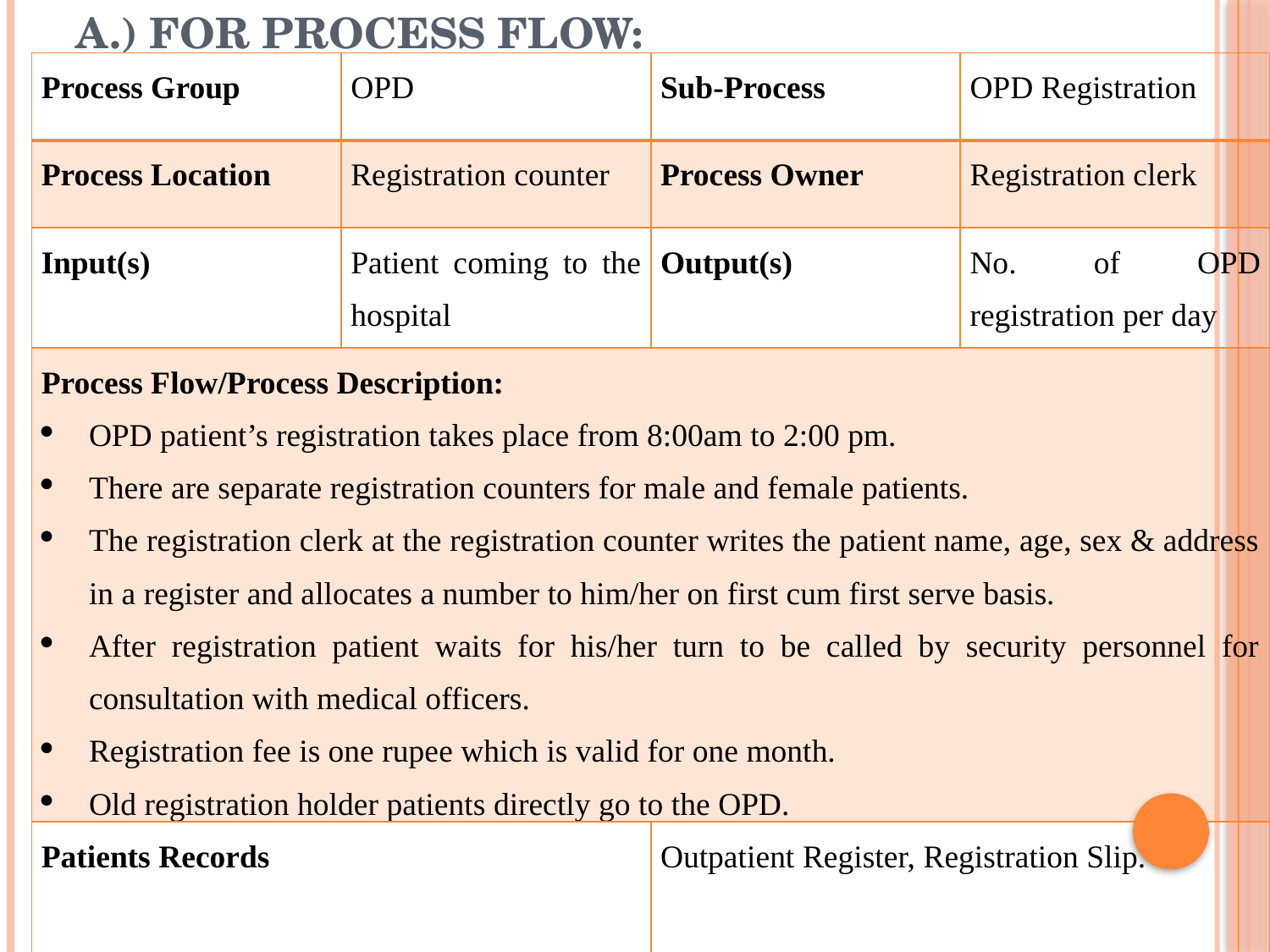

# A.) For Process Flow:
| Process Group | OPD | Sub-Process | OPD Registration |
| --- | --- | --- | --- |
| Process Location | Registration counter | Process Owner | Registration clerk |
| Input(s) | Patient coming to the hospital | Output(s) | No. of OPD registration per day |
| Process Flow/Process Description: OPD patient’s registration takes place from 8:00am to 2:00 pm. There are separate registration counters for male and female patients. The registration clerk at the registration counter writes the patient name, age, sex & address in a register and allocates a number to him/her on first cum first serve basis. After registration patient waits for his/her turn to be called by security personnel for consultation with medical officers. Registration fee is one rupee which is valid for one month. Old registration holder patients directly go to the OPD. |  |  |  |
| Patients Records |  | Outpatient Register, Registration Slip. |  |